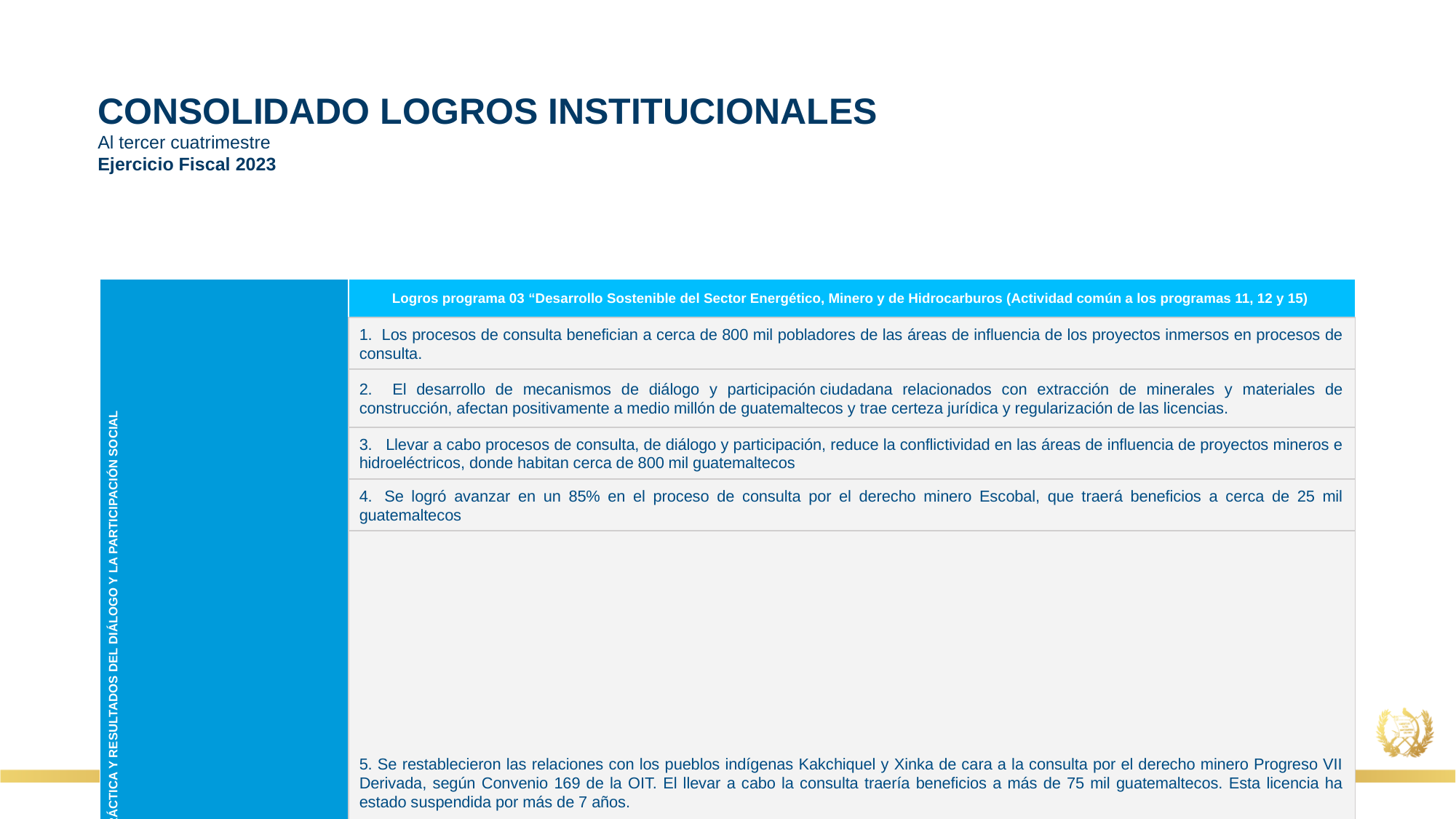

CONSOLIDADO LOGROS INSTITUCIONALES
Al tercer cuatrimestre
Ejercicio Fiscal 2023
| FOMENTO, PRÁCTICA Y RESULTADOS DEL DIÁLOGO Y LA PARTICIPACIÓN SOCIAL | Logros programa 03 “Desarrollo Sostenible del Sector Energético, Minero y de Hidrocarburos (Actividad común a los programas 11, 12 y 15) |
| --- | --- |
|  | 1. Los procesos de consulta benefician a cerca de 800 mil pobladores de las áreas de influencia de los proyectos inmersos en procesos de consulta. |
|  | 2. El desarrollo de mecanismos de diálogo y participación ciudadana relacionados con extracción de minerales y materiales de construcción, afectan positivamente a medio millón de guatemaltecos y trae certeza jurídica y regularización de las licencias. |
|  | 3.   Llevar a cabo procesos de consulta, de diálogo y participación, reduce la conflictividad en las áreas de influencia de proyectos mineros e hidroeléctricos, donde habitan cerca de 800 mil guatemaltecos |
|  | 4.  Se logró avanzar en un 85% en el proceso de consulta por el derecho minero Escobal, que traerá beneficios a cerca de 25 mil guatemaltecos |
|  | 5. Se restablecieron las relaciones con los pueblos indígenas Kakchiquel y Xinka de cara a la consulta por el derecho minero Progreso VII Derivada, según Convenio 169 de la OIT. El llevar a cabo la consulta traería beneficios a más de 75 mil guatemaltecos. Esta licencia ha estado suspendida por más de 7 años. |